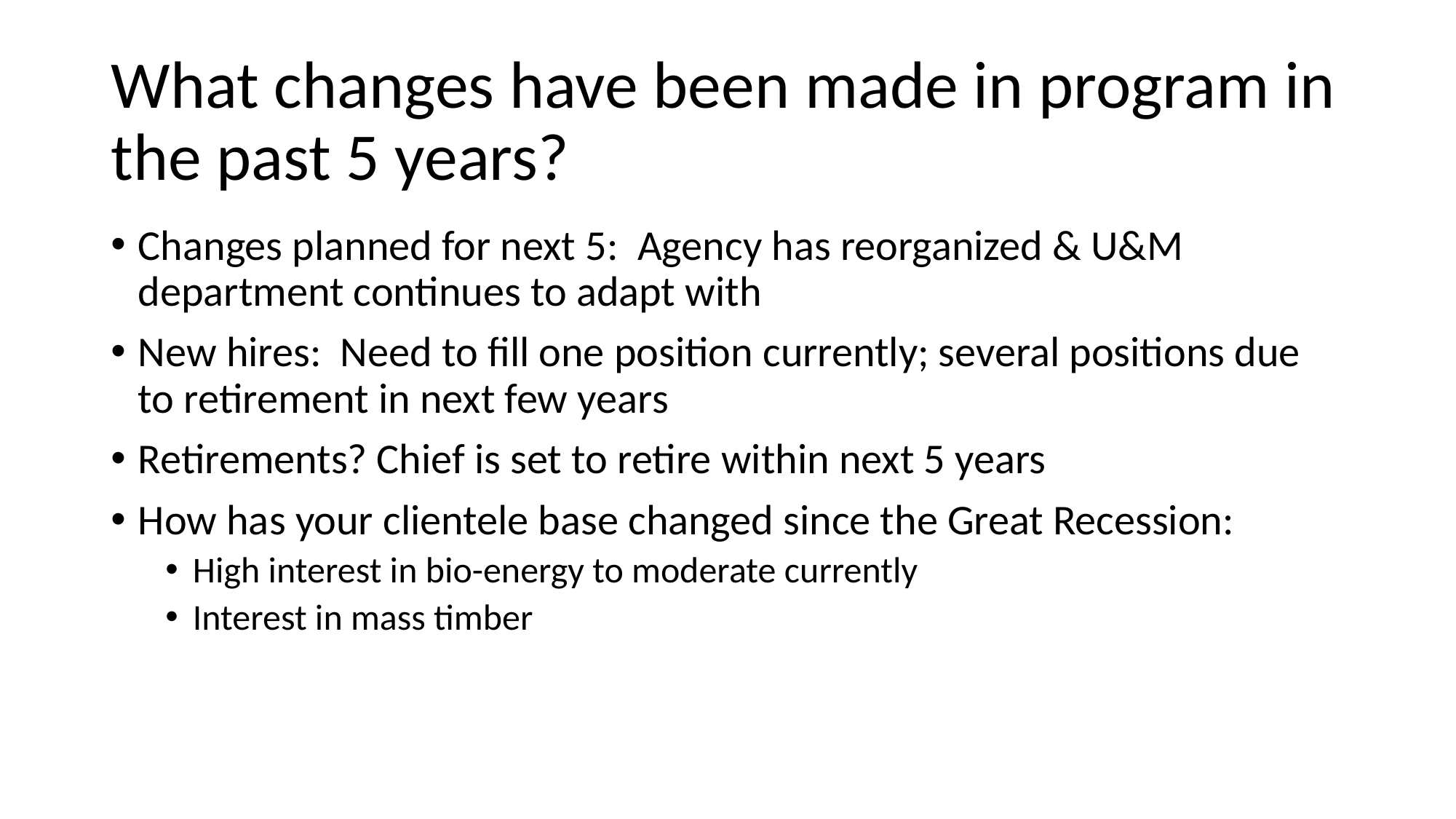

# What changes have been made in program in the past 5 years?
Changes planned for next 5:  Agency has reorganized & U&M department continues to adapt with
New hires:  Need to fill one position currently; several positions due to retirement in next few years
Retirements? Chief is set to retire within next 5 years
How has your clientele base changed since the Great Recession:
High interest in bio-energy to moderate currently
Interest in mass timber